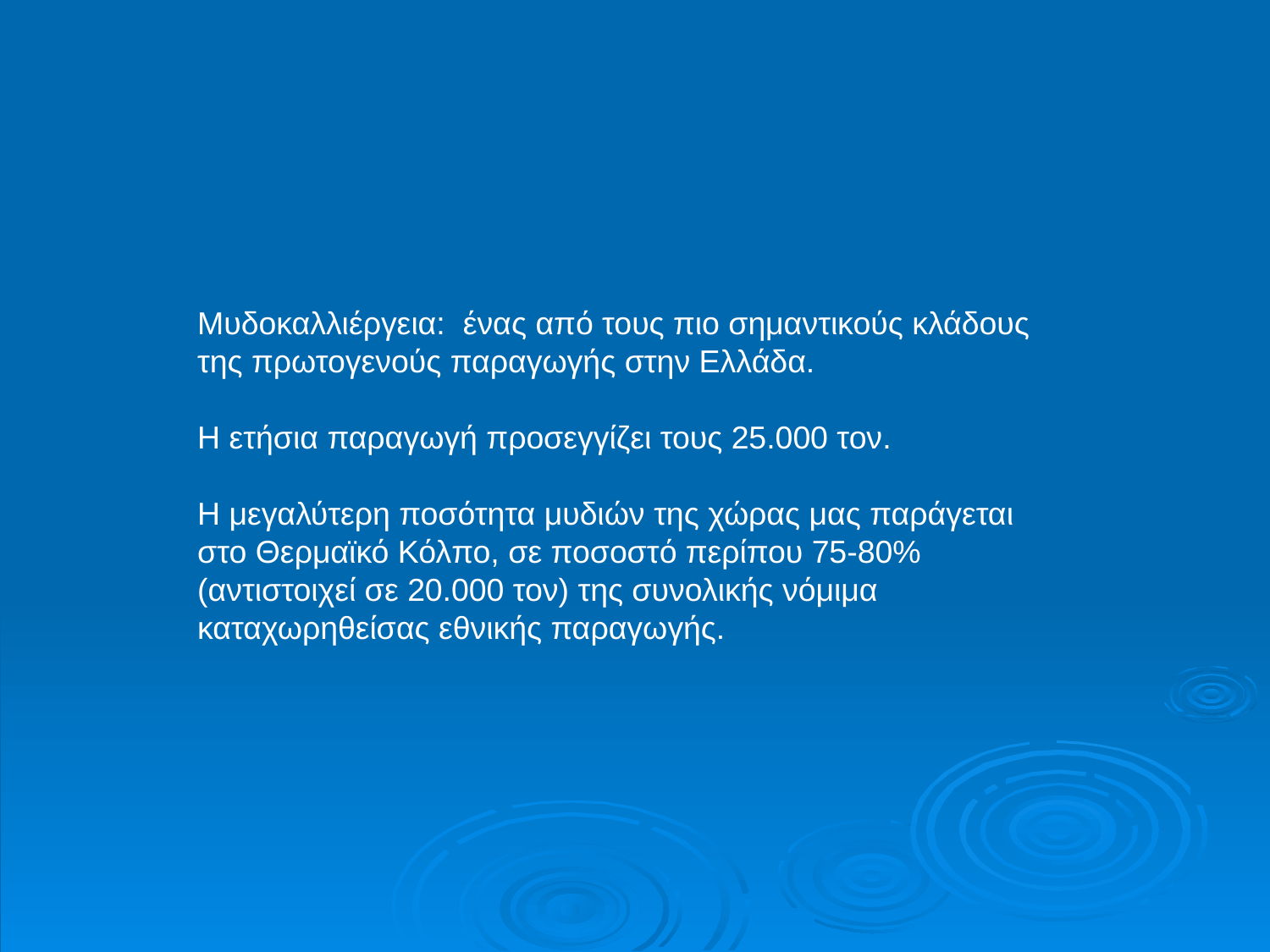

Μυδοκαλλιέργεια:  ένας από τους πιο σημαντικούς κλάδους της πρωτογενούς παραγωγής στην Ελλάδα.

Η ετήσια παραγωγή προσεγγίζει τους 25.000 τον.

Η μεγαλύτερη ποσότητα μυδιών της χώρας μας παράγεται στο Θερμαϊκό Κόλπο, σε ποσοστό περίπου 75-80% (αντιστοιχεί σε 20.000 τον) της συνολικής νόμιμα καταχωρηθείσας εθνικής παραγωγής.